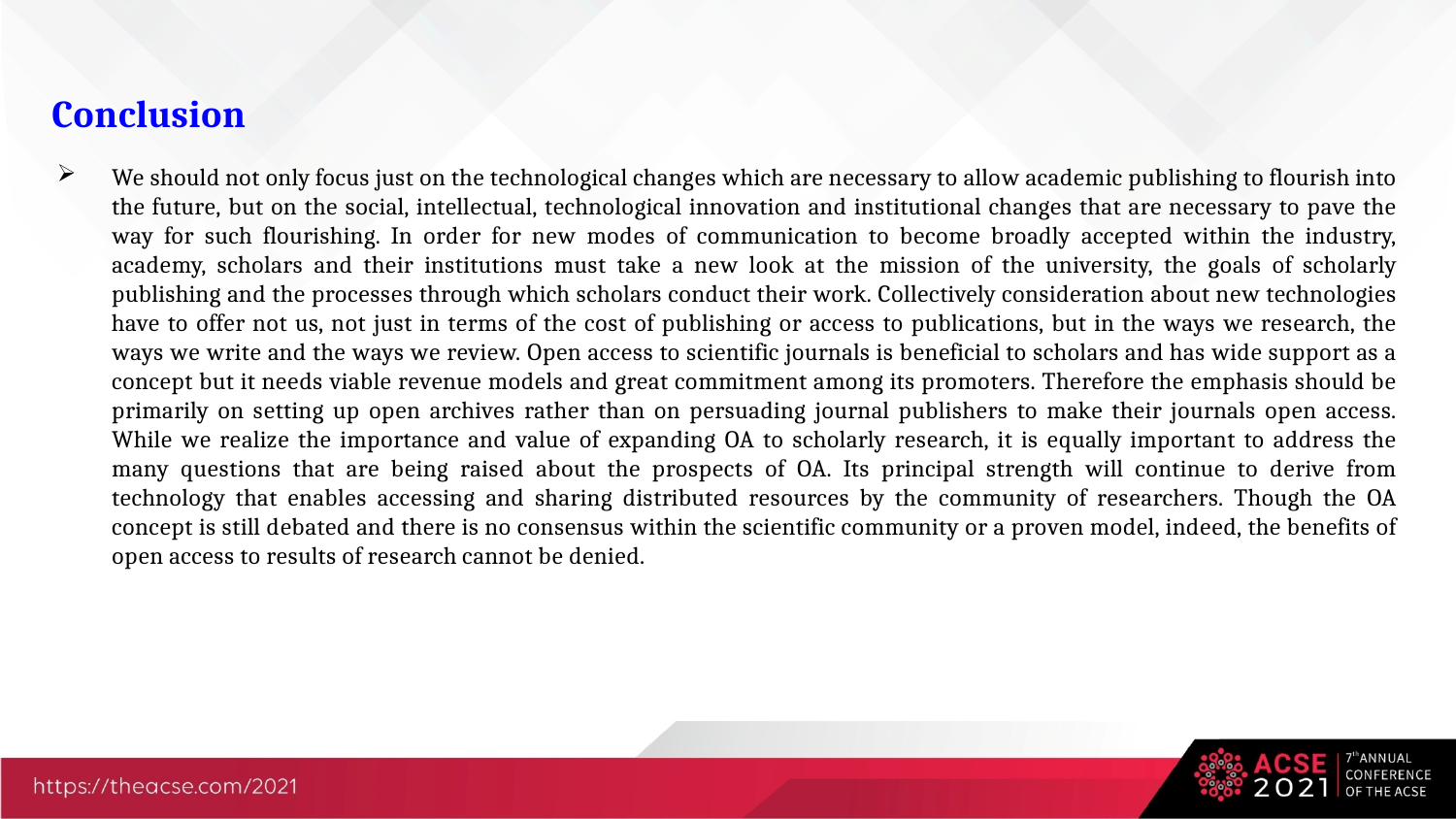

Conclusion

We should not only focus just on the technological changes which are necessary to allow academic publishing to flourish into the future, but on the social, intellectual, technological innovation and institutional changes that are necessary to pave the way for such flourishing. In order for new modes of communication to become broadly accepted within the industry, academy, scholars and their institutions must take a new look at the mission of the university, the goals of scholarly publishing and the processes through which scholars conduct their work. Collectively consideration about new technologies have to offer not us, not just in terms of the cost of publishing or access to publications, but in the ways we research, the ways we write and the ways we review. Open access to scientific journals is beneficial to scholars and has wide support as a concept but it needs viable revenue models and great commitment among its promoters. Therefore the emphasis should be primarily on setting up open archives rather than on persuading journal publishers to make their journals open access. While we realize the importance and value of expanding OA to scholarly research, it is equally important to address the many questions that are being raised about the prospects of OA. Its principal strength will continue to derive from technology that enables accessing and sharing distributed resources by the community of researchers. Though the OA concept is still debated and there is no consensus within the scientific community or a proven model, indeed, the benefits of open access to results of research cannot be denied.